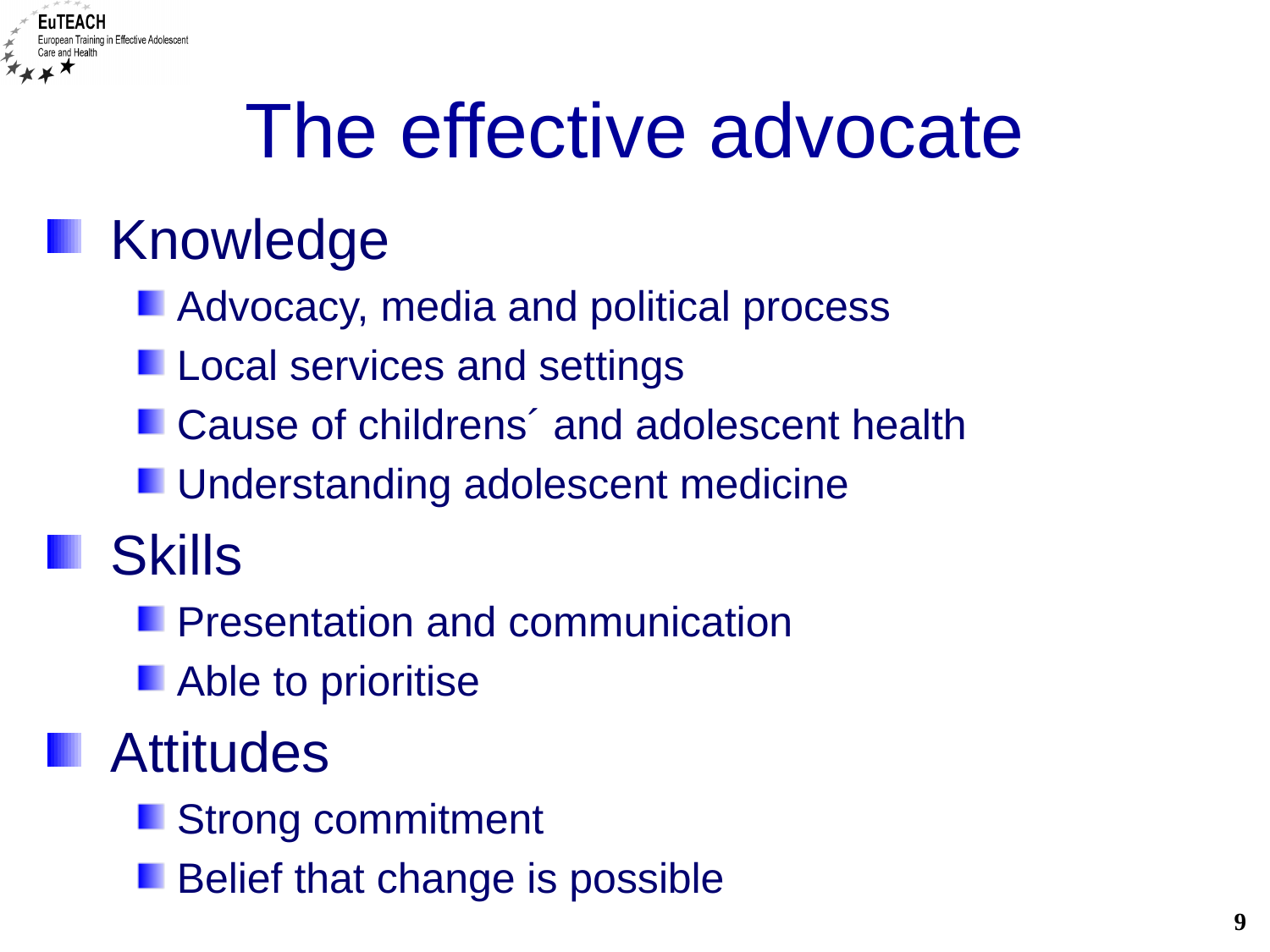

# The effective advocate
Knowledge
Advocacy, media and political process
Local services and settings
Cause of childrens´ and adolescent health
Understanding adolescent medicine
Skills
Presentation and communication
Able to prioritise
Attitudes
Strong commitment
Belief that change is possible
9